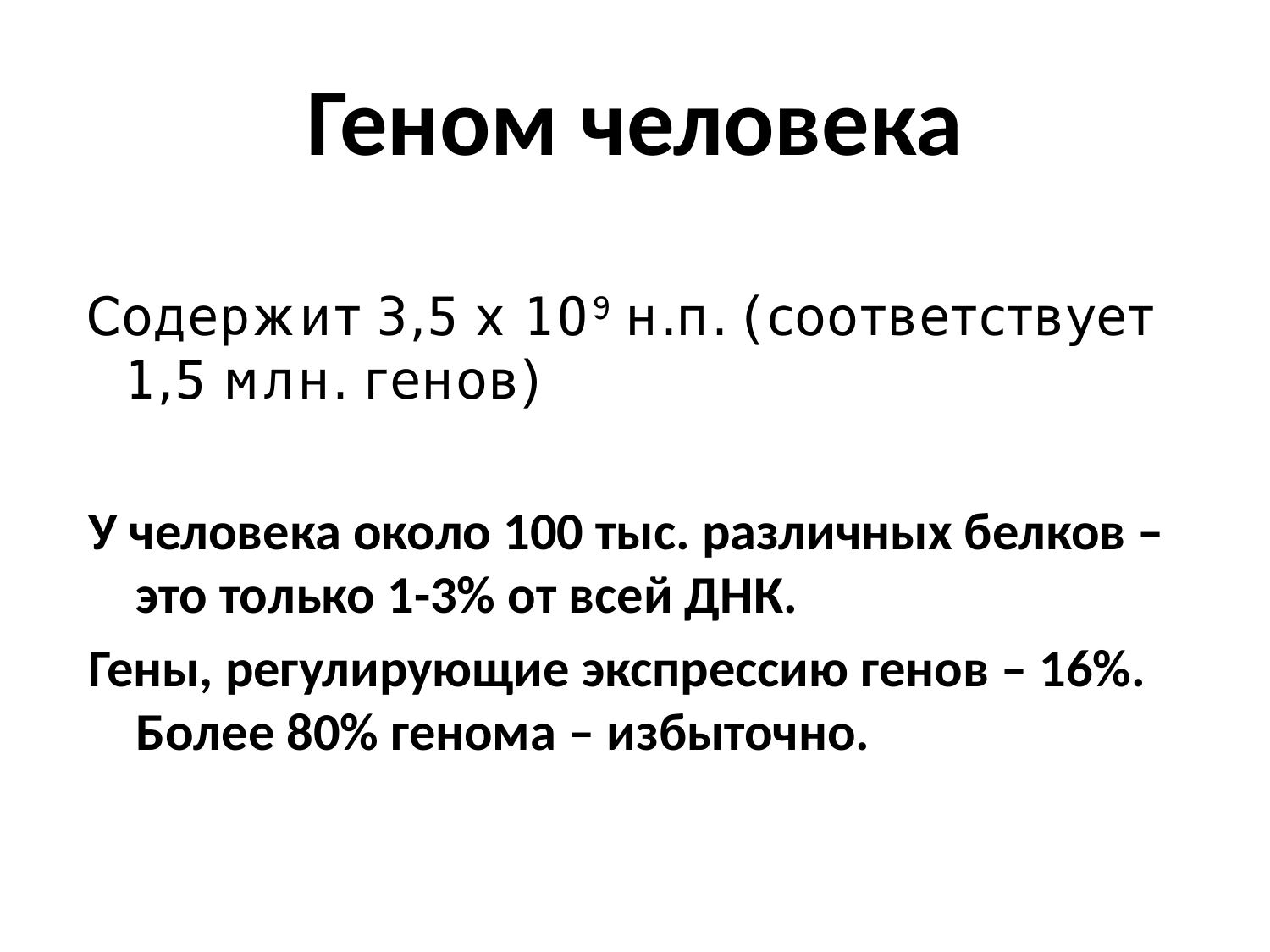

# Геном человека
Содержит 3,5 х 109 н.п. (соответствует 1,5 млн. генов)
У человека около 100 тыс. различных белков – это только 1-3% от всей ДНК.
Гены, регулирующие экспрессию генов – 16%. Более 80% генома – избыточно.